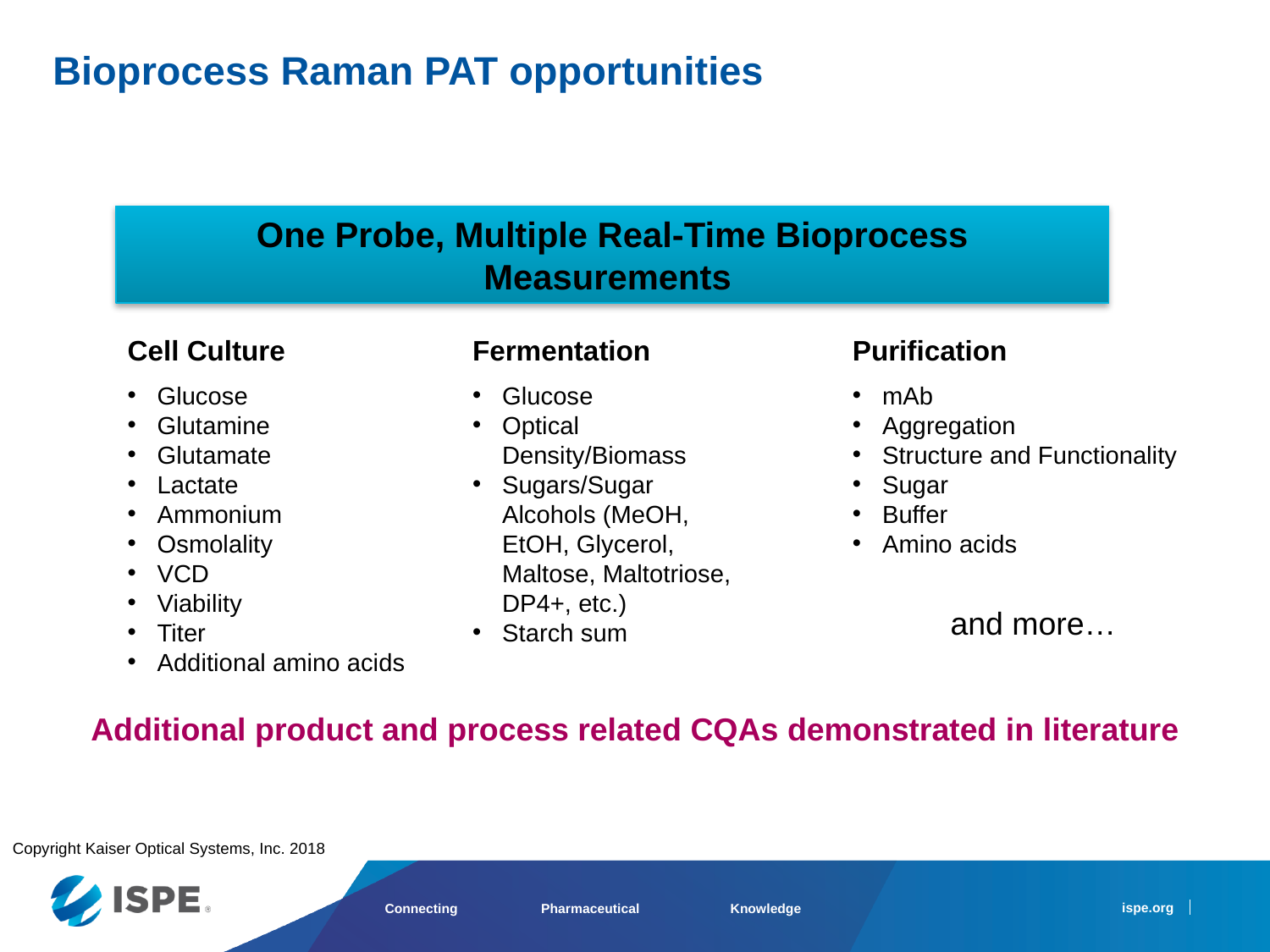

Bioprocess Raman PAT opportunities
One Probe, Multiple Real-Time Bioprocess Measurements
Cell Culture
Glucose
Glutamine
Glutamate
Lactate
Ammonium
Osmolality
VCD
Viability
Titer
Additional amino acids

Fermentation
Glucose
Optical Density/Biomass
Sugars/Sugar Alcohols (MeOH, EtOH, Glycerol, Maltose, Maltotriose, DP4+, etc.)
Starch sum

Purification
mAb
Aggregation
Structure and Functionality
Sugar
Buffer
Amino acids
and more…
Additional product and process related CQAs demonstrated in literature
Copyright Kaiser Optical Systems, Inc. 2018